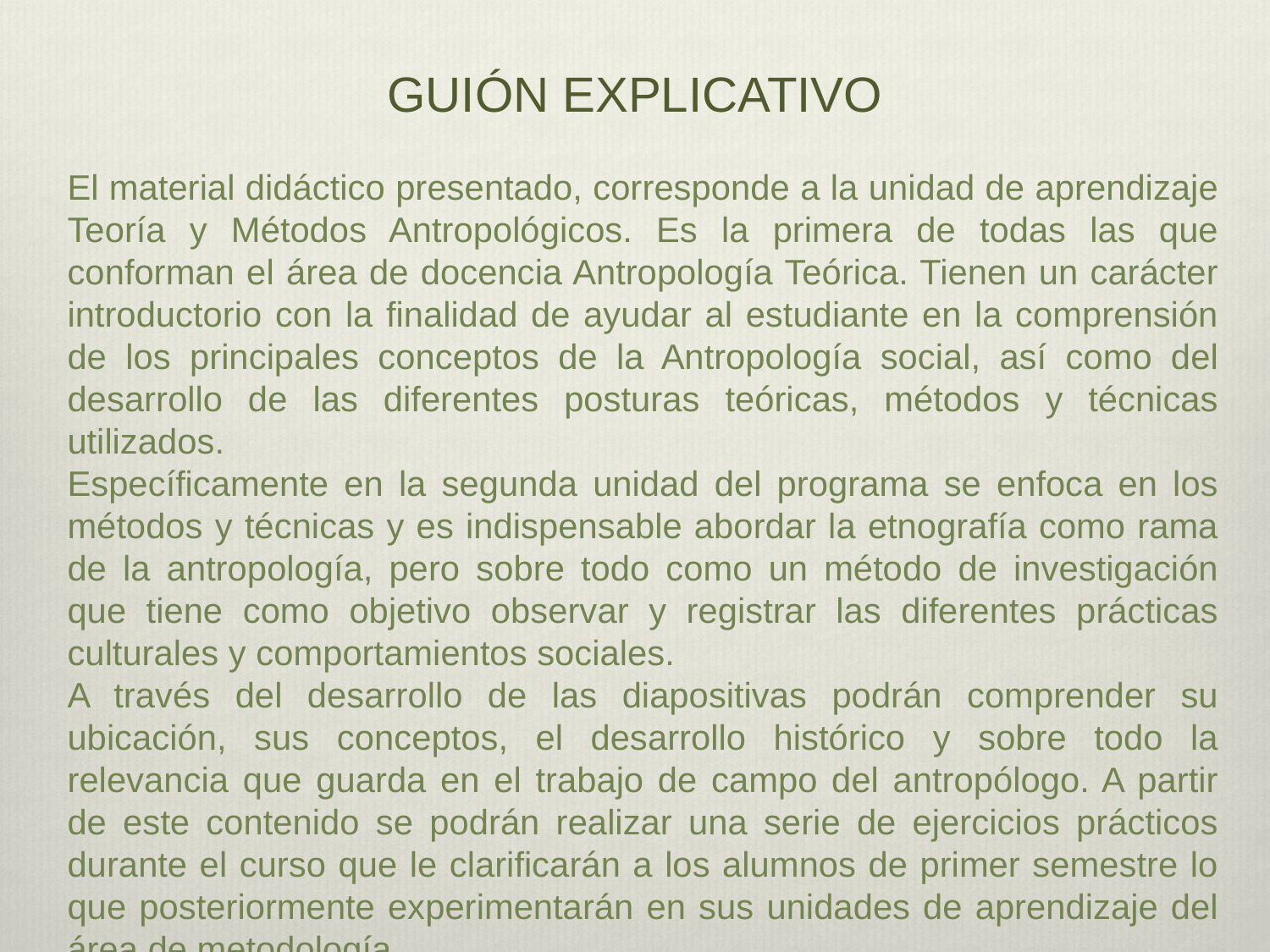

# GUIÓN EXPLICATIVO
El material didáctico presentado, corresponde a la unidad de aprendizaje Teoría y Métodos Antropológicos. Es la primera de todas las que conforman el área de docencia Antropología Teórica. Tienen un carácter introductorio con la finalidad de ayudar al estudiante en la comprensión de los principales conceptos de la Antropología social, así como del desarrollo de las diferentes posturas teóricas, métodos y técnicas utilizados.
Específicamente en la segunda unidad del programa se enfoca en los métodos y técnicas y es indispensable abordar la etnografía como rama de la antropología, pero sobre todo como un método de investigación que tiene como objetivo observar y registrar las diferentes prácticas culturales y comportamientos sociales.
A través del desarrollo de las diapositivas podrán comprender su ubicación, sus conceptos, el desarrollo histórico y sobre todo la relevancia que guarda en el trabajo de campo del antropólogo. A partir de este contenido se podrán realizar una serie de ejercicios prácticos durante el curso que le clarificarán a los alumnos de primer semestre lo que posteriormente experimentarán en sus unidades de aprendizaje del área de metodología.